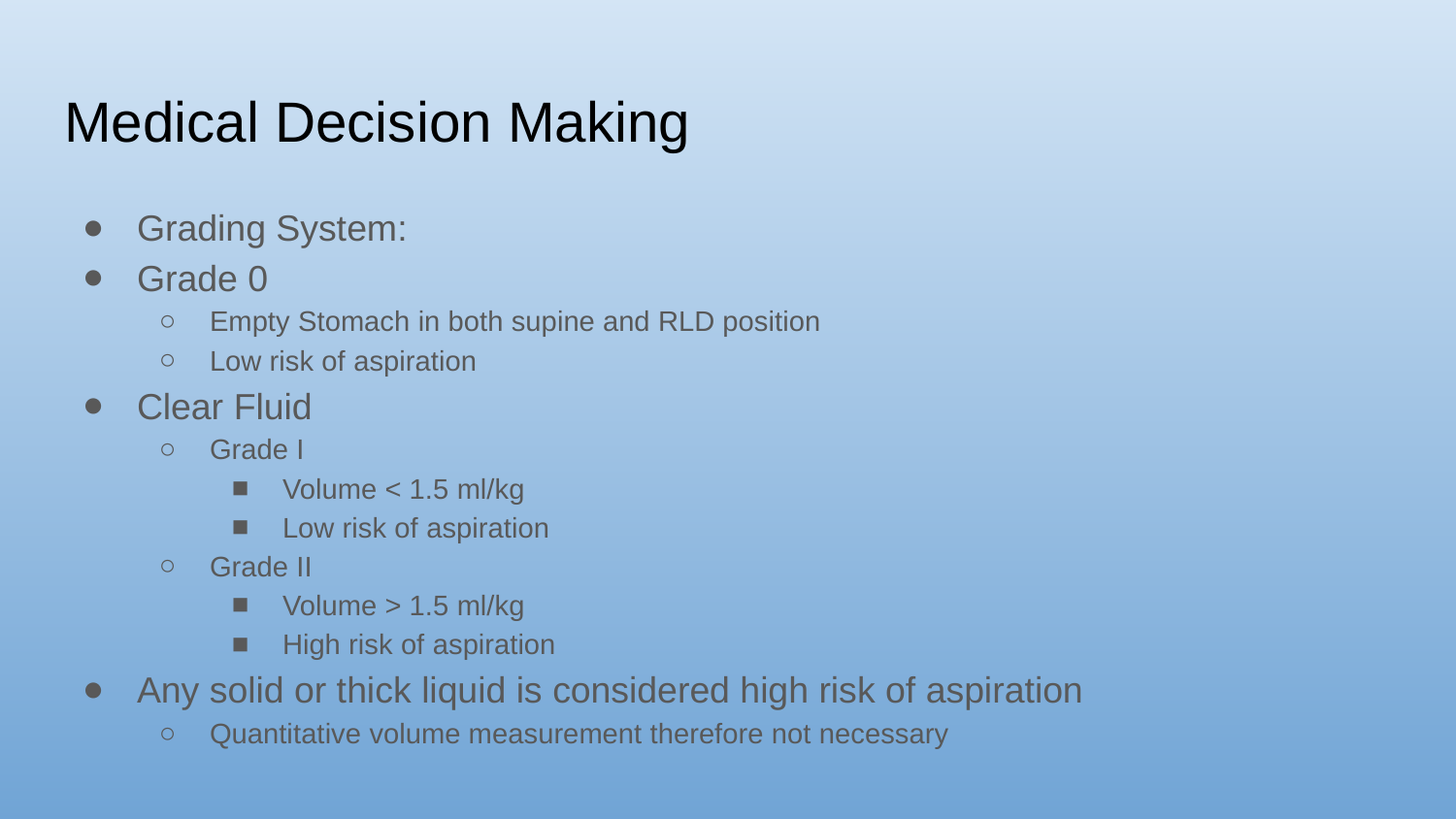

# Medical Decision Making
Grading System:
Grade 0
Empty Stomach in both supine and RLD position
Low risk of aspiration
Clear Fluid
Grade I
Volume < 1.5 ml/kg
Low risk of aspiration
Grade II
Volume > 1.5 ml/kg
High risk of aspiration
Any solid or thick liquid is considered high risk of aspiration
Quantitative volume measurement therefore not necessary